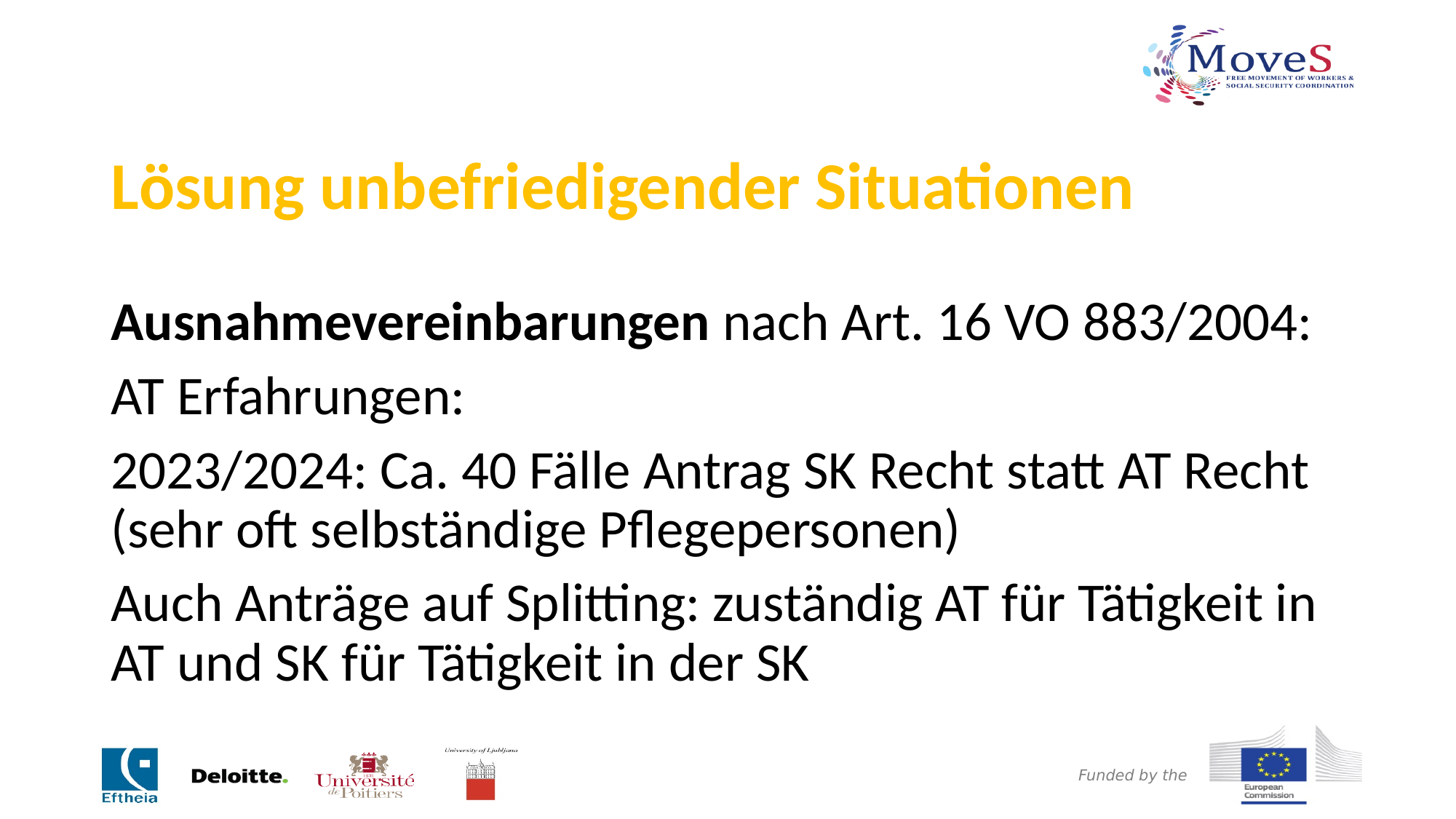

# Lösung unbefriedigender Situationen
Ausnahmevereinbarungen nach Art. 16 VO 883/2004:
AT Erfahrungen:
2023/2024: Ca. 40 Fälle Antrag SK Recht statt AT Recht (sehr oft selbständige Pflegepersonen)
Auch Anträge auf Splitting: zuständig AT für Tätigkeit in AT und SK für Tätigkeit in der SK